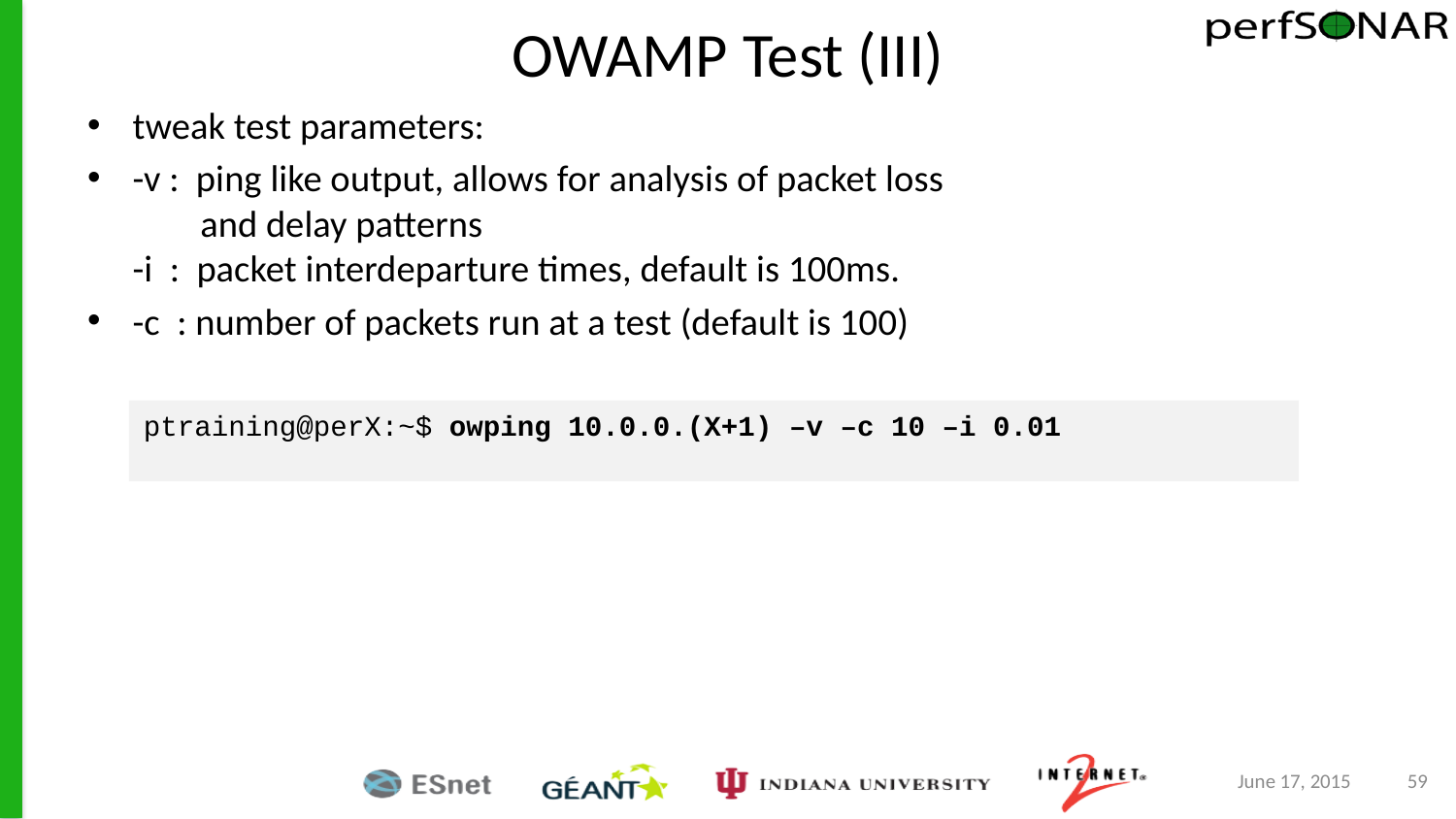

# OWAMP Test (III)
tweak test parameters:
-v :  ping like output, allows for analysis of packet loss
        and delay patterns
-i  :  packet interdeparture times, default is 100ms.
-c  : number of packets run at a test (default is 100)

ptraining@perX:~$ owping 10.0.0.(X+1) –v –c 10 –i 0.01

June 17, 2015
59